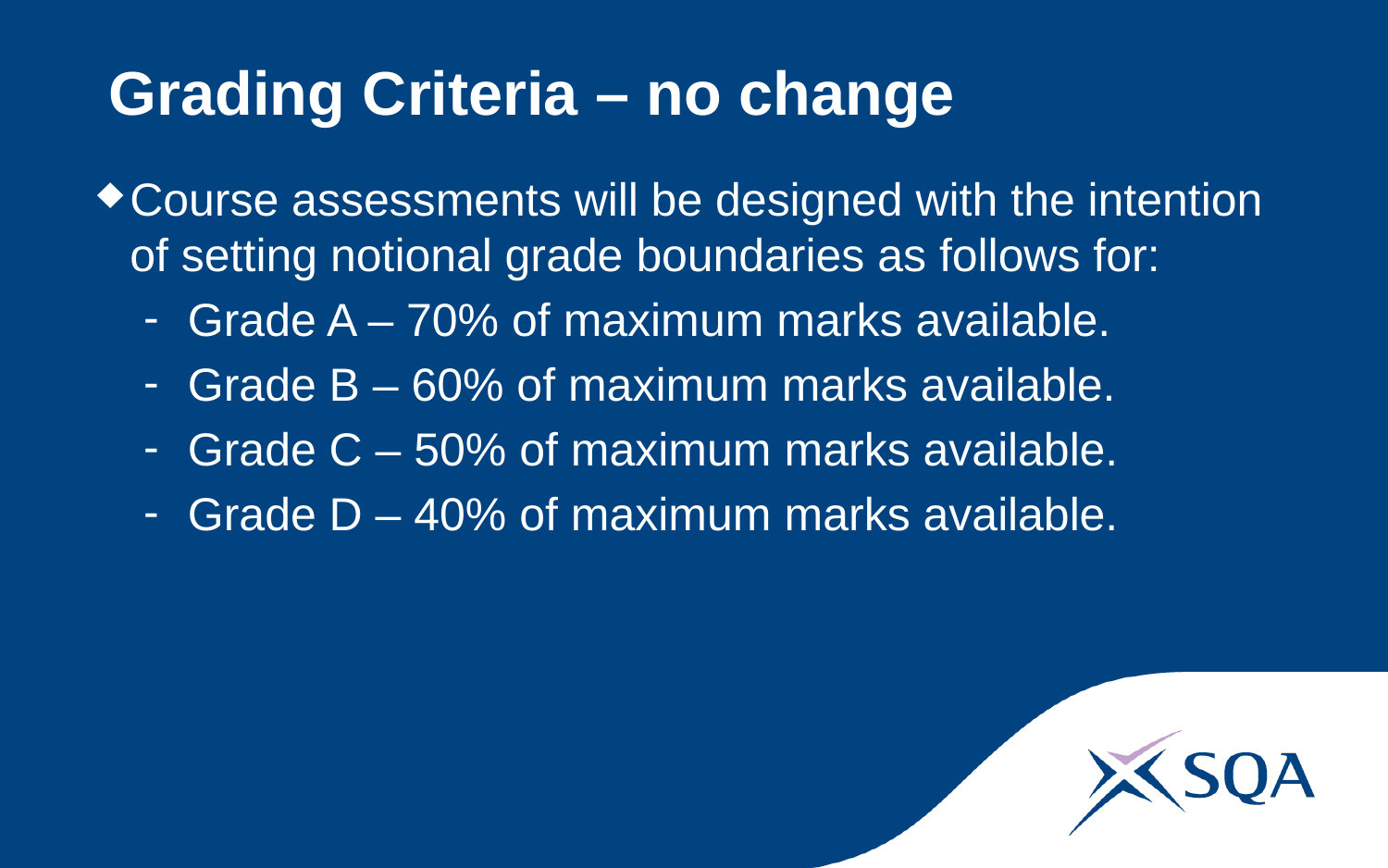

# Grading Criteria – no change
Course assessments will be designed with the intention of setting notional grade boundaries as follows for:
Grade A – 70% of maximum marks available.
Grade B – 60% of maximum marks available.
Grade C – 50% of maximum marks available.
Grade D – 40% of maximum marks available.